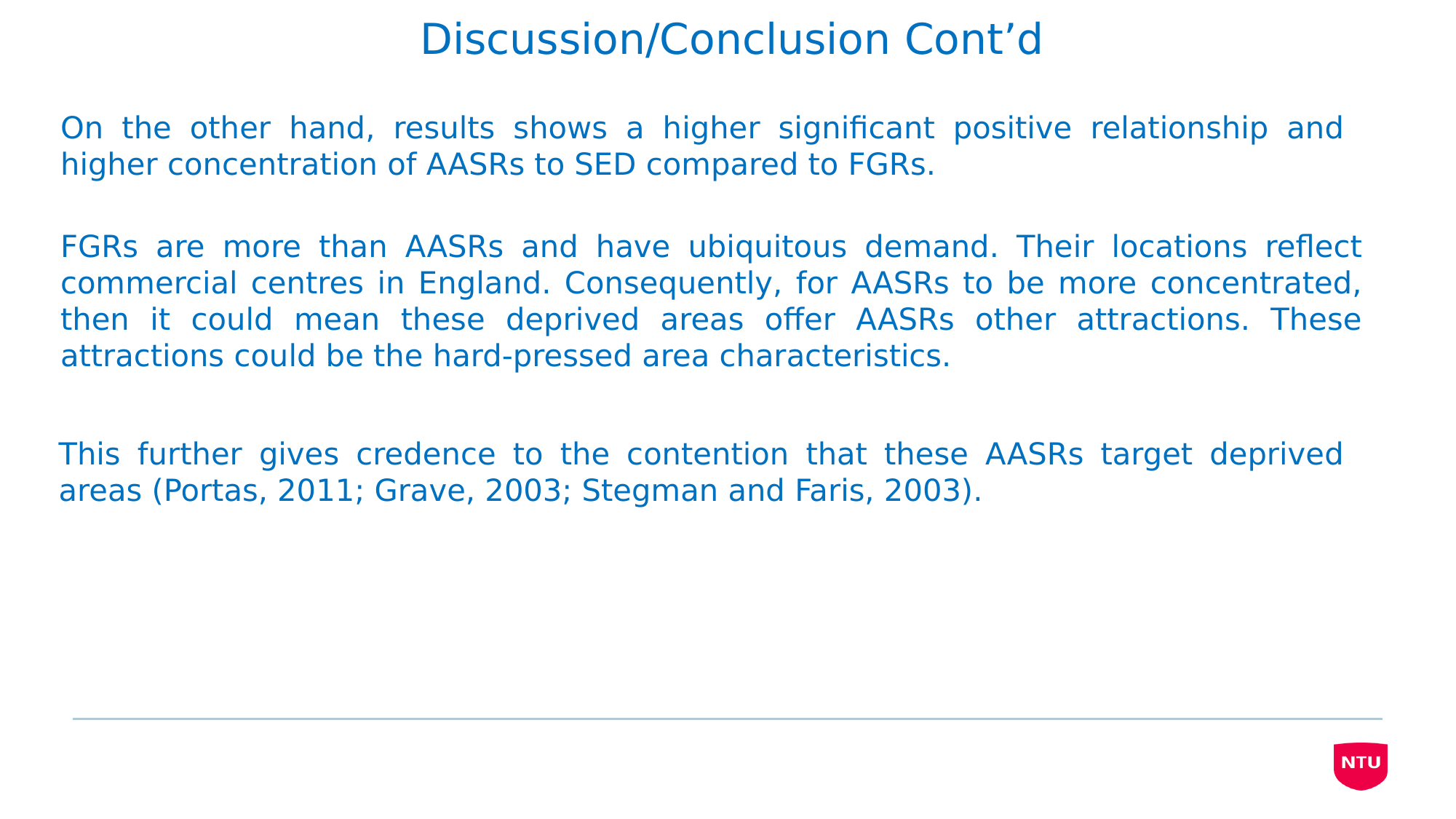

Discussion/Conclusion Cont’d
On the other hand, results shows a higher significant positive relationship and higher concentration of AASRs to SED compared to FGRs.
FGRs are more than AASRs and have ubiquitous demand. Their locations reflect commercial centres in England. Consequently, for AASRs to be more concentrated, then it could mean these deprived areas offer AASRs other attractions. These attractions could be the hard-pressed area characteristics.
This further gives credence to the contention that these AASRs target deprived areas (Portas, 2011; Grave, 2003; Stegman and Faris, 2003).